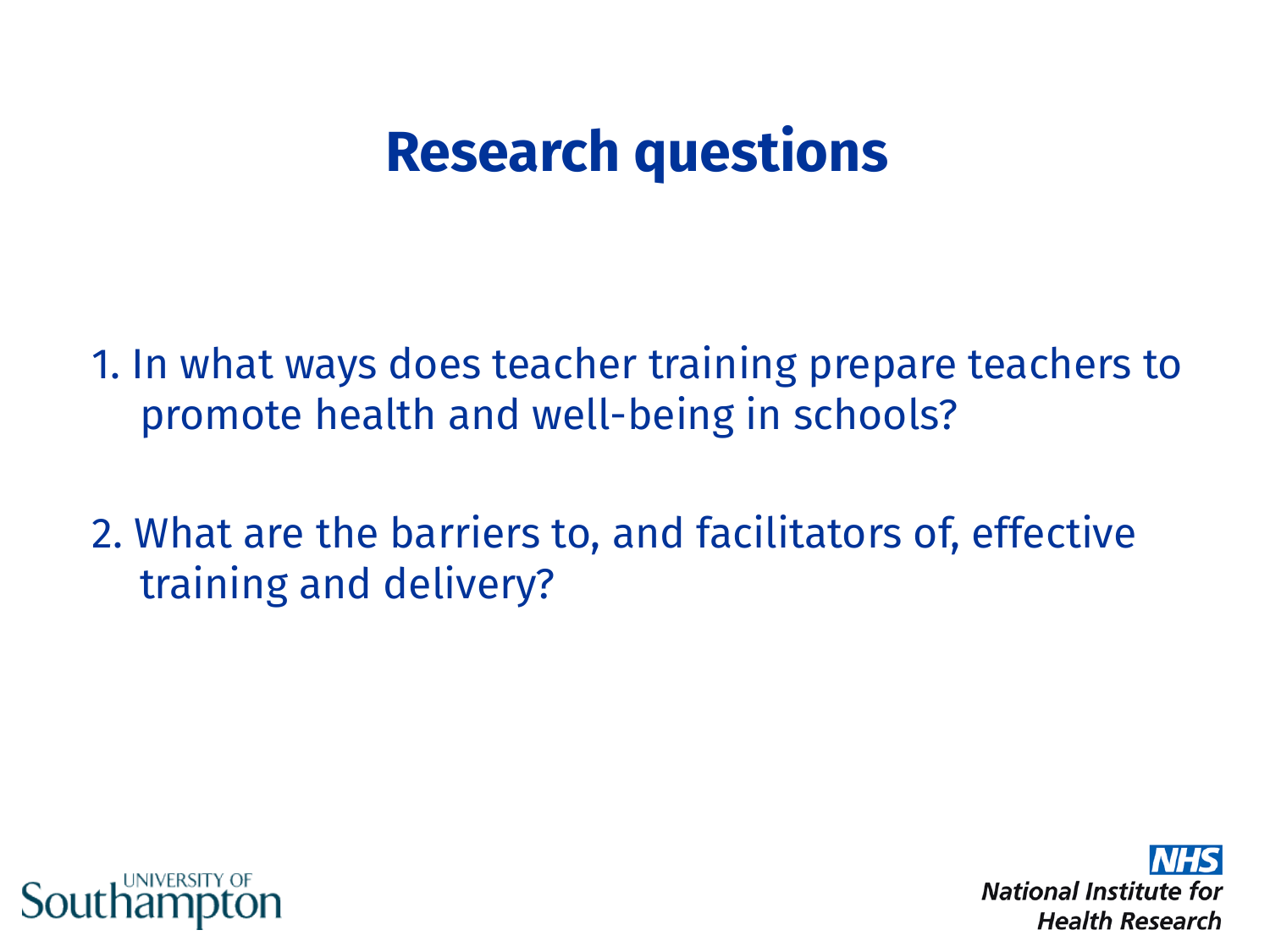

# Research questions
1. In what ways does teacher training prepare teachers to promote health and well-being in schools?

2. What are the barriers to, and facilitators of, effective training and delivery?